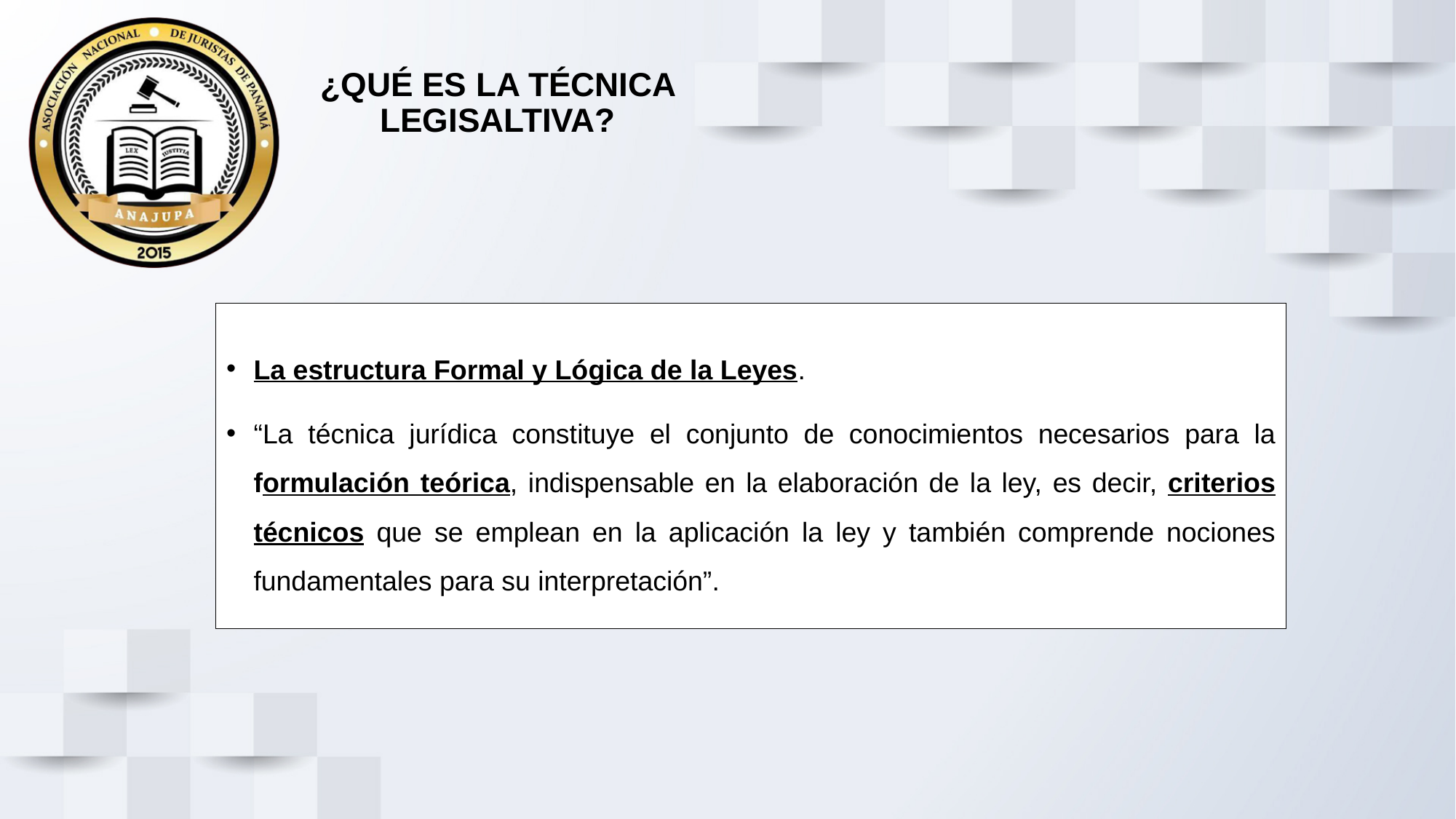

# ¿QUÉ ES LA TÉCNICA LEGISALTIVA?
La estructura Formal y Lógica de la Leyes.
“La técnica jurídica constituye el conjunto de conocimientos necesarios para la formulación teórica, indispensable en la elaboración de la ley, es decir, criterios técnicos que se emplean en la aplicación la ley y también comprende nociones fundamentales para su interpretación”.